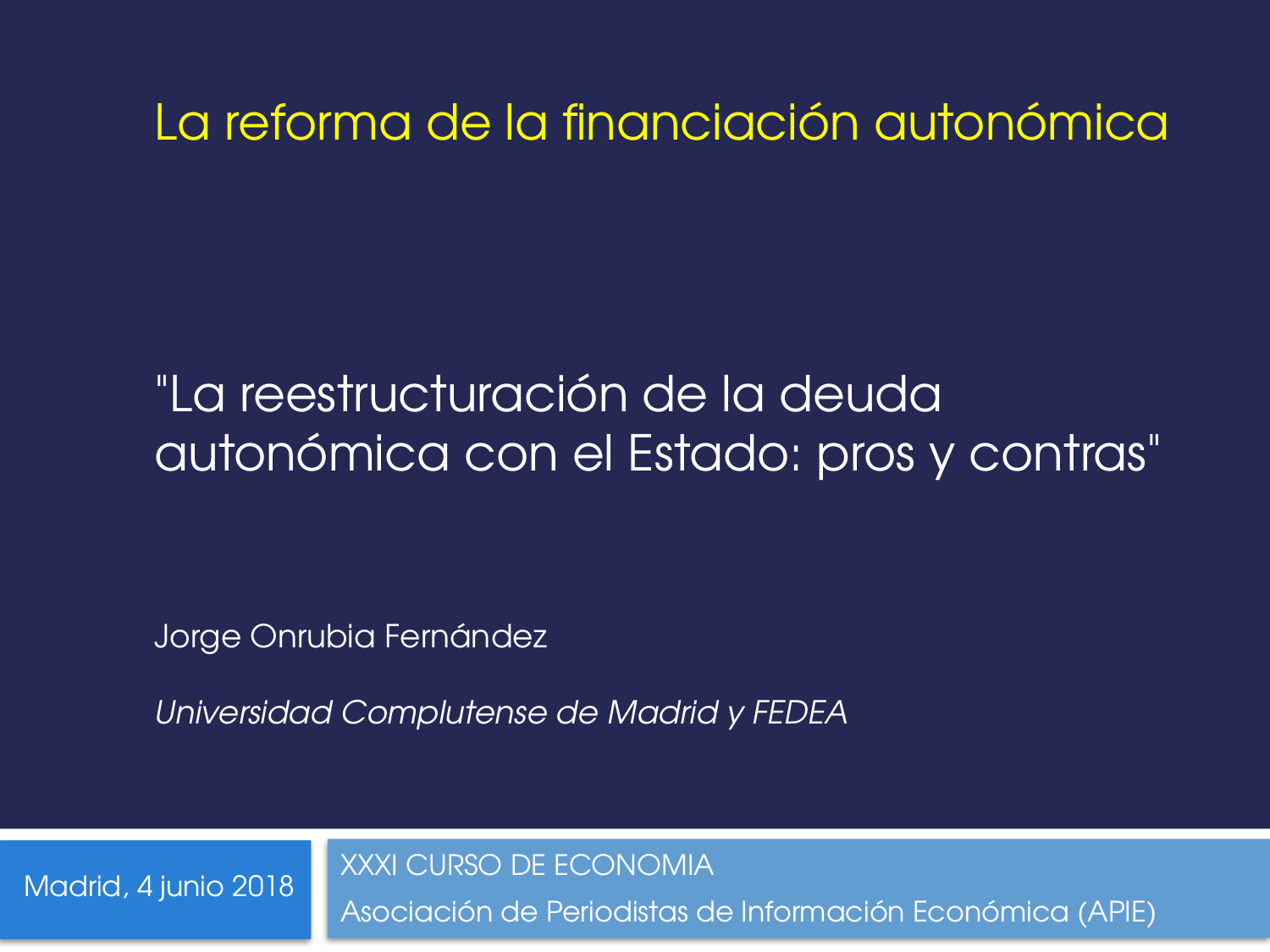

La reforma de la financiación autonómica
"La reestructuración de la deuda autonómica con el Estado: pros y contras"

Jorge Onrubia Fernández

Universidad Complutense de Madrid y FEDEA
XXXI CURSO DE ECONOMIA
Asociación de Periodistas de Información Económica (APIE)
Madrid, 4 junio 2018